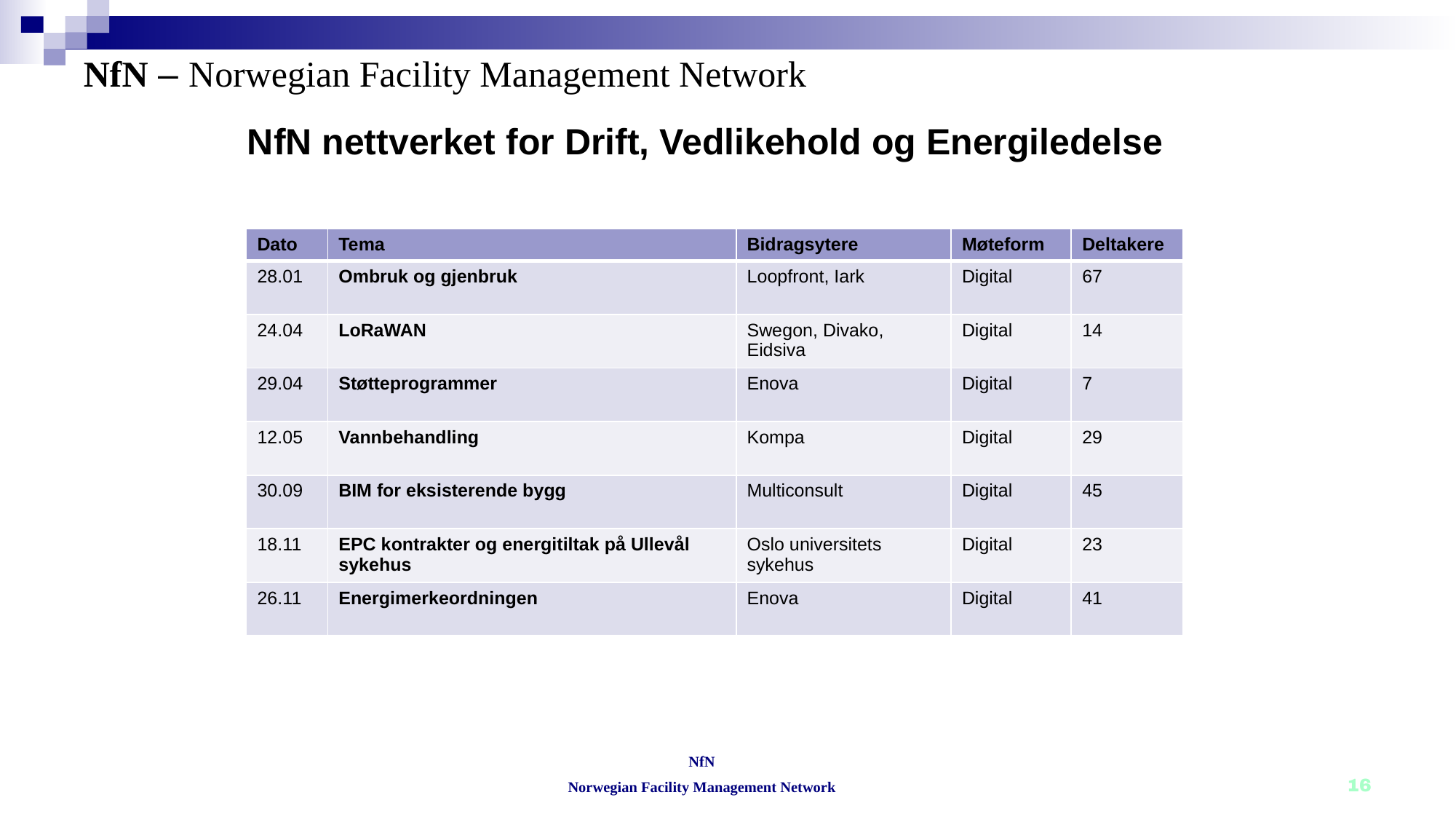

# NfN nettverket for Drift, Vedlikehold og Energiledelse
| Dato | Tema | Bidragsytere | Møteform | Deltakere |
| --- | --- | --- | --- | --- |
| 28.01 | Ombruk og gjenbruk | Loopfront, Iark | Digital | 67 |
| 24.04 | LoRaWAN | Swegon, Divako, Eidsiva | Digital | 14 |
| 29.04 | Støtteprogrammer | Enova | Digital | 7 |
| 12.05 | Vannbehandling | Kompa | Digital | 29 |
| 30.09 | BIM for eksisterende bygg | Multiconsult | Digital | 45 |
| 18.11 | EPC kontrakter og energitiltak på Ullevål sykehus | Oslo universitets sykehus | Digital | 23 |
| 26.11 | Energimerkeordningen | Enova | Digital | 41 |
NfN
Norwegian Facility Management Network
16